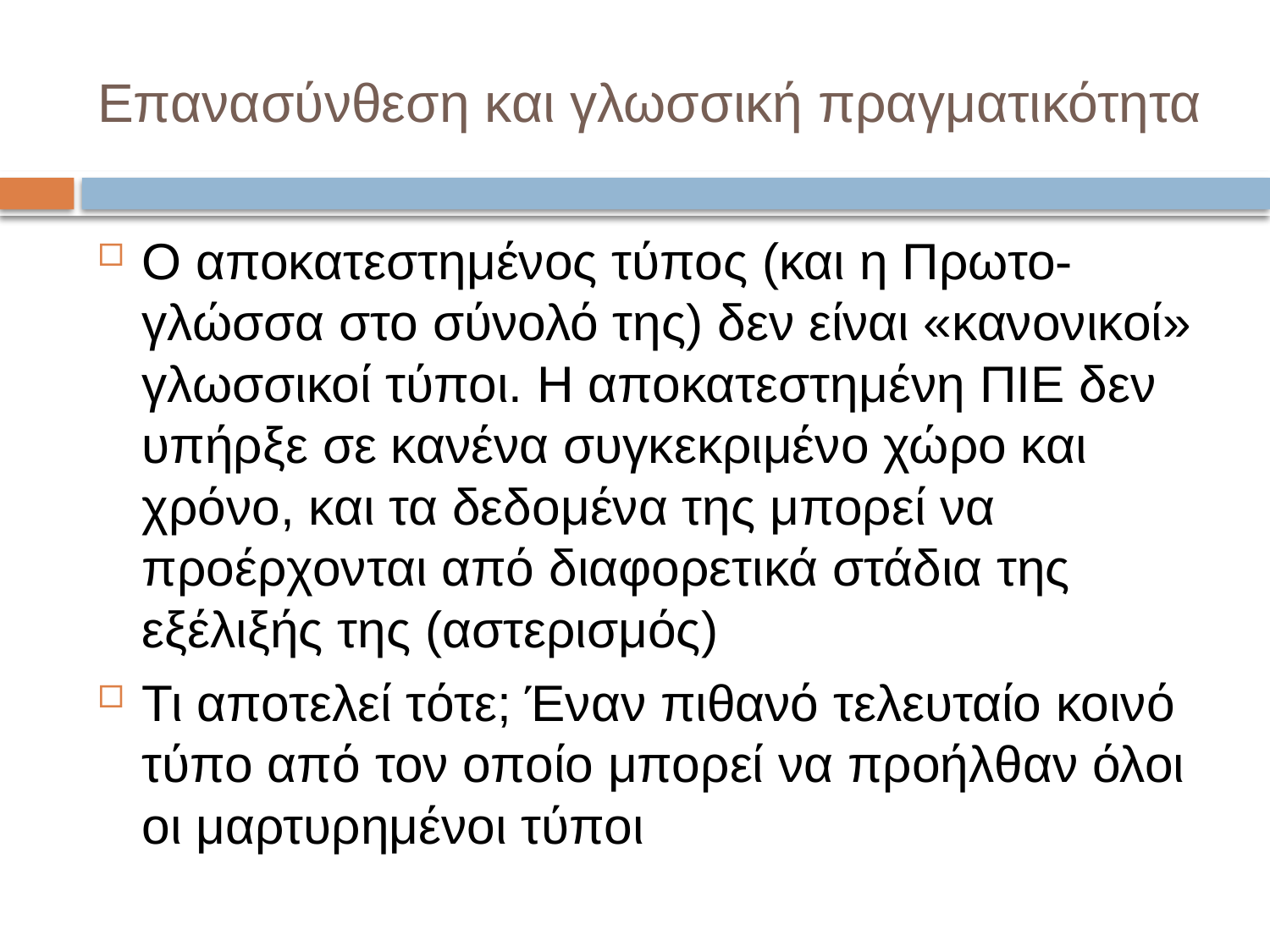

# Επανασύνθεση και γλωσσική πραγματικότητα
Ο αποκατεστημένος τύπος (και η Πρωτο-γλώσσα στο σύνολό της) δεν είναι «κανονικοί» γλωσσικοί τύποι. Η αποκατεστημένη ΠΙΕ δεν υπήρξε σε κανένα συγκεκριμένο χώρο και χρόνο, και τα δεδομένα της μπορεί να προέρχονται από διαφορετικά στάδια της εξέλιξής της (αστερισμός)
Τι αποτελεί τότε; Έναν πιθανό τελευταίο κοινό τύπο από τον οποίο μπορεί να προήλθαν όλοι οι μαρτυρημένοι τύποι